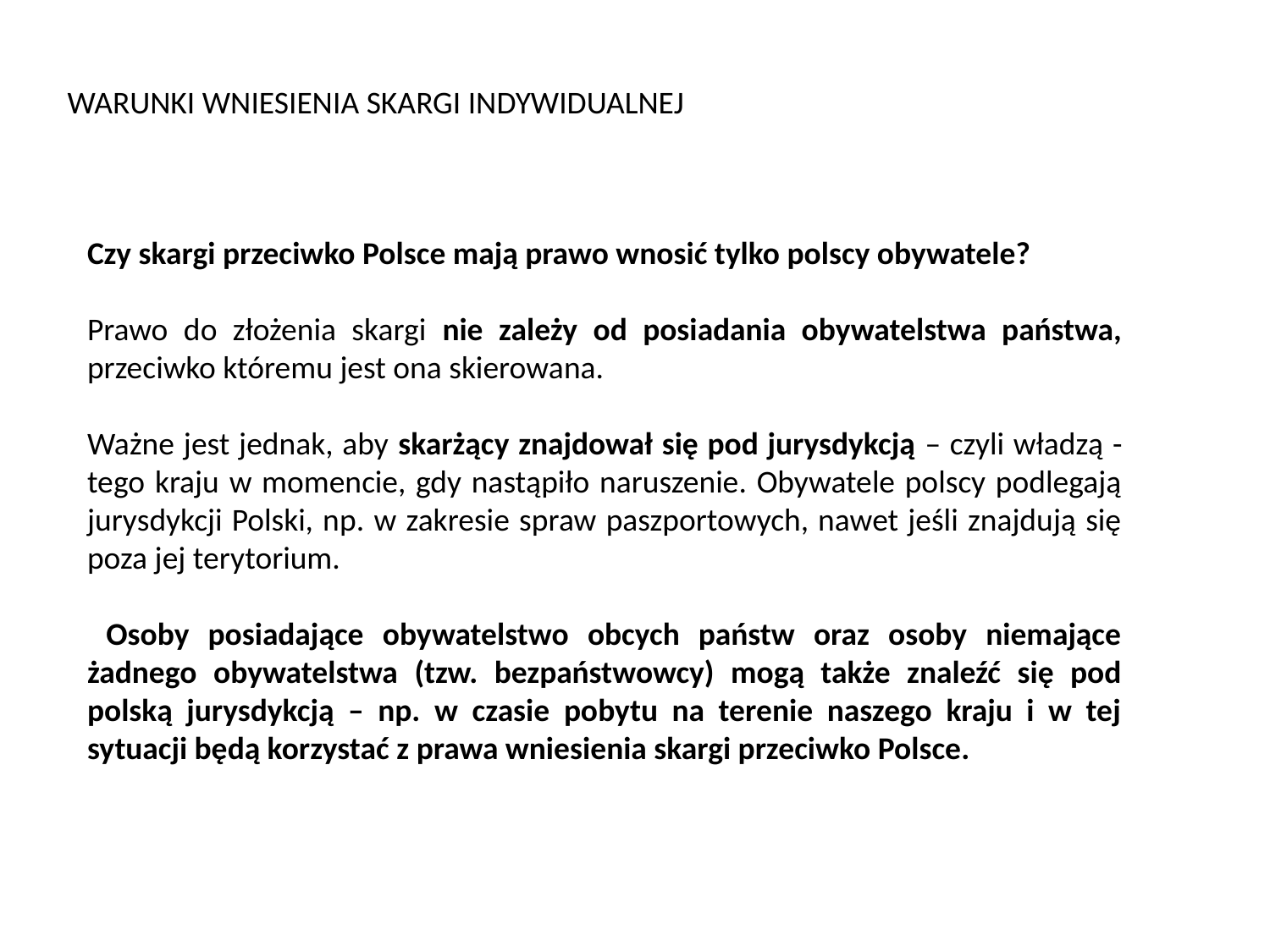

WARUNKI WNIESIENIA SKARGI INDYWIDUALNEJ

Czy skargi przeciwko Polsce mają prawo wnosić tylko polscy obywatele?

Prawo do złożenia skargi nie zależy od posiadania obywatelstwa państwa, przeciwko któremu jest ona skierowana.

Ważne jest jednak, aby skarżący znajdował się pod jurysdykcją – czyli władzą - tego kraju w momencie, gdy nastąpiło naruszenie. Obywatele polscy podlegają jurysdykcji Polski, np. w zakresie spraw paszportowych, nawet jeśli znajdują się poza jej terytorium.

 Osoby posiadające obywatelstwo obcych państw oraz osoby niemające żadnego obywatelstwa (tzw. bezpaństwowcy) mogą także znaleźć się pod polską jurysdykcją – np. w czasie pobytu na terenie naszego kraju i w tej sytuacji będą korzystać z prawa wniesienia skargi przeciwko Polsce.